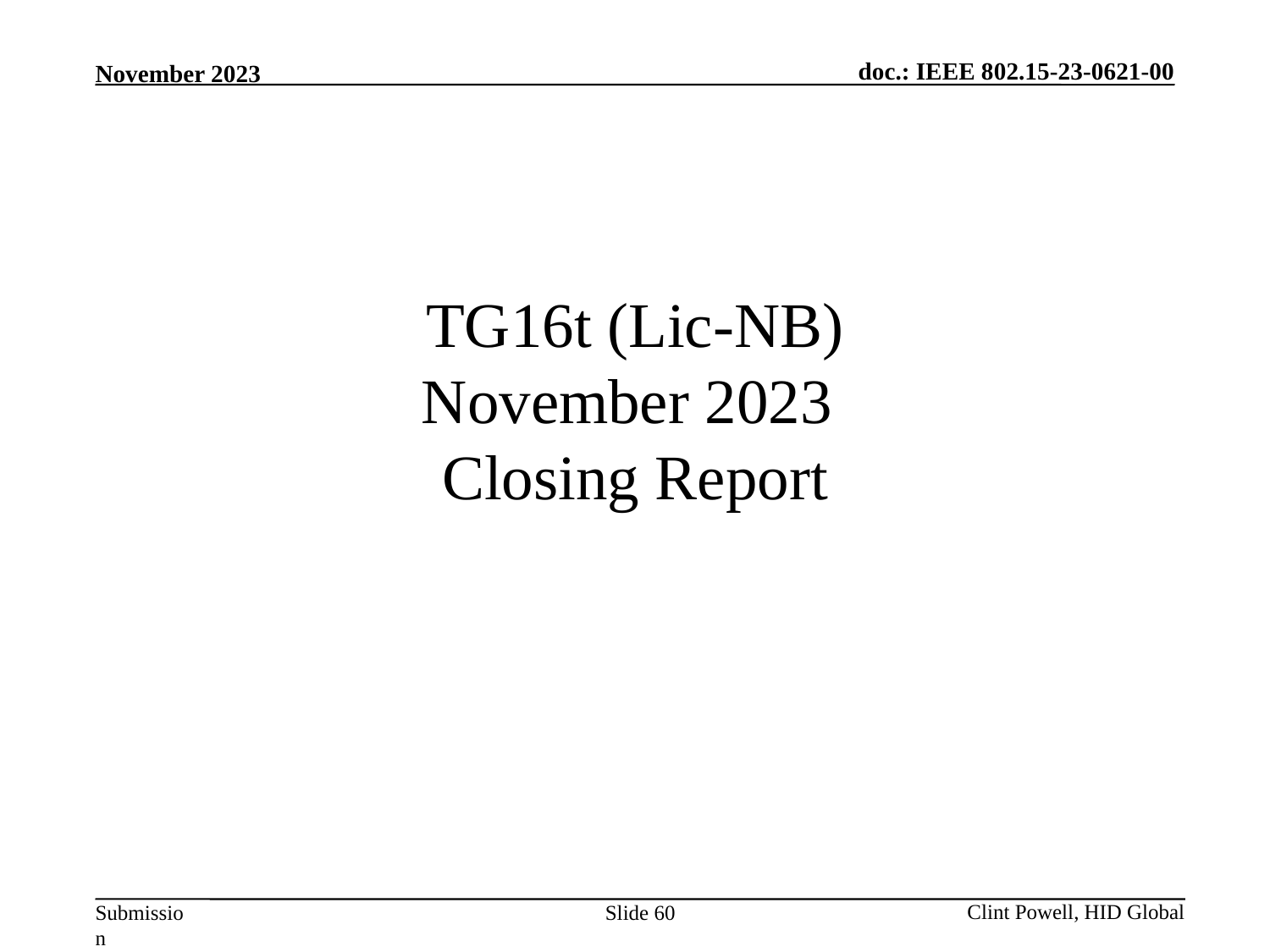

# TG16t (Lic-NB) November 2023 Closing Report
Slide 60